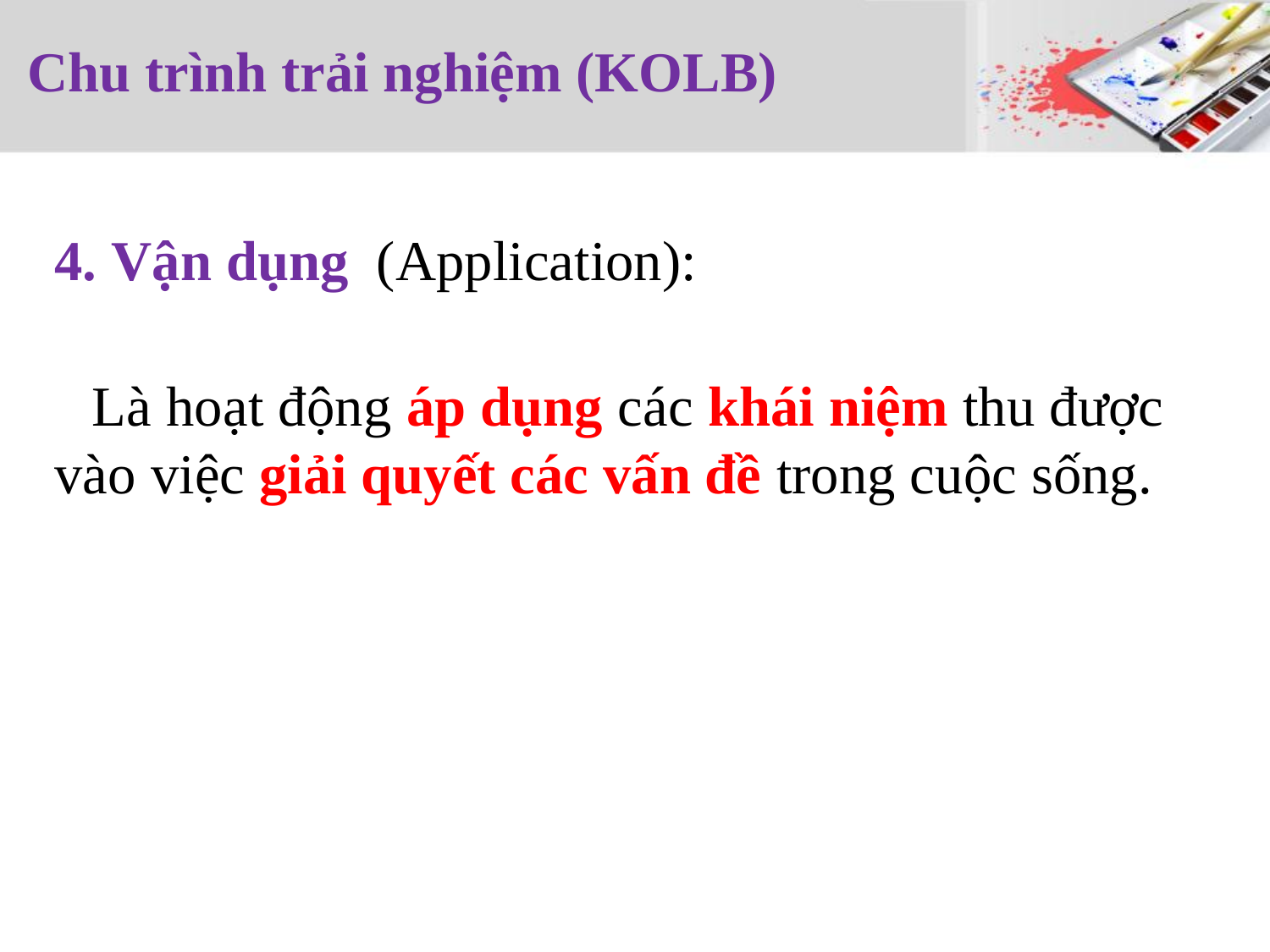

# Chu trình trải nghiệm (KOLB)
 Vận dụng  (Application):

	Là hoạt động áp dụng các khái niệm thu được vào việc giải quyết các vấn đề trong cuộc sống.